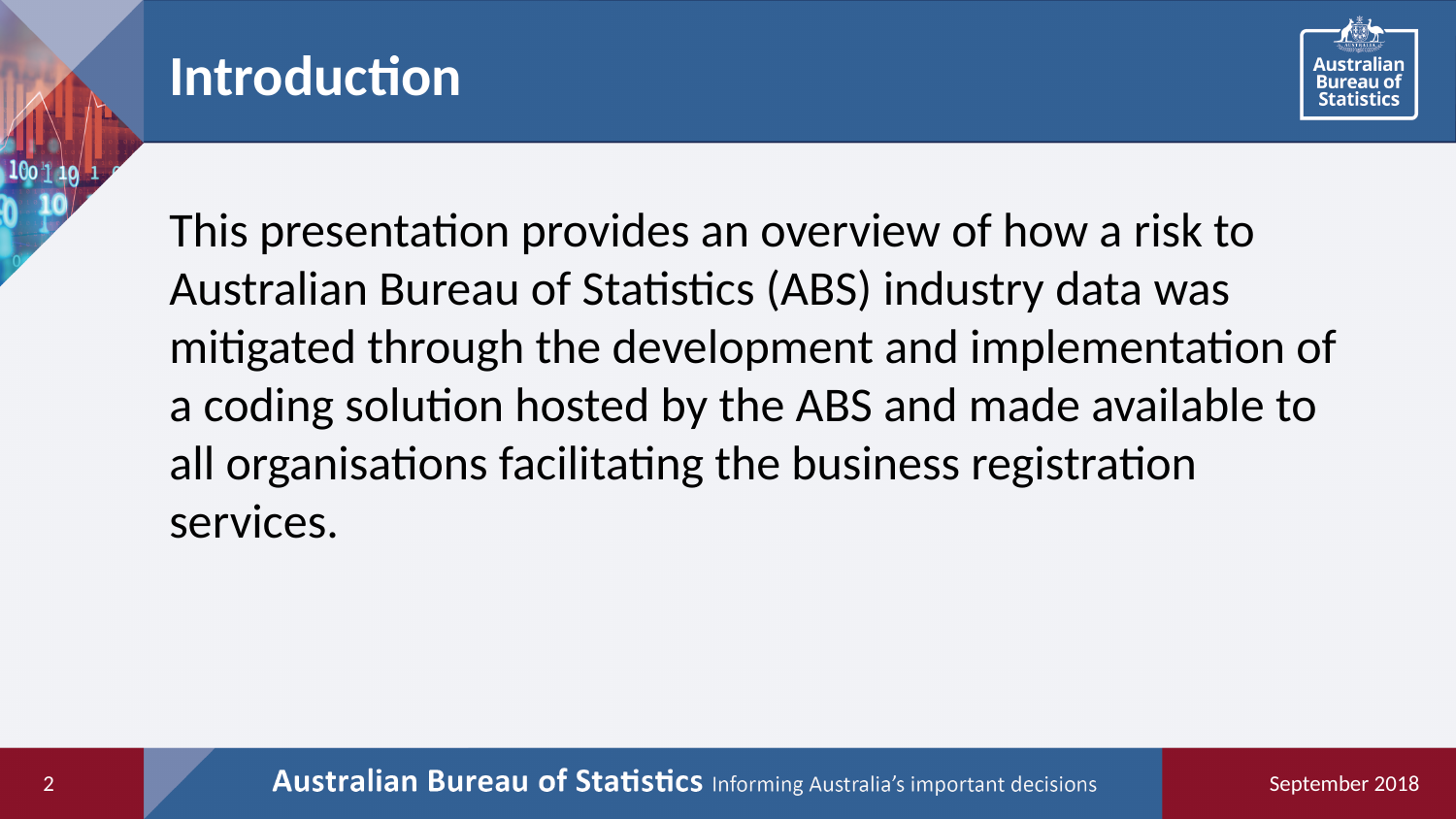

# Introduction
This presentation provides an overview of how a risk to Australian Bureau of Statistics (ABS) industry data was mitigated through the development and implementation of a coding solution hosted by the ABS and made available to all organisations facilitating the business registration services.
2
September 2018